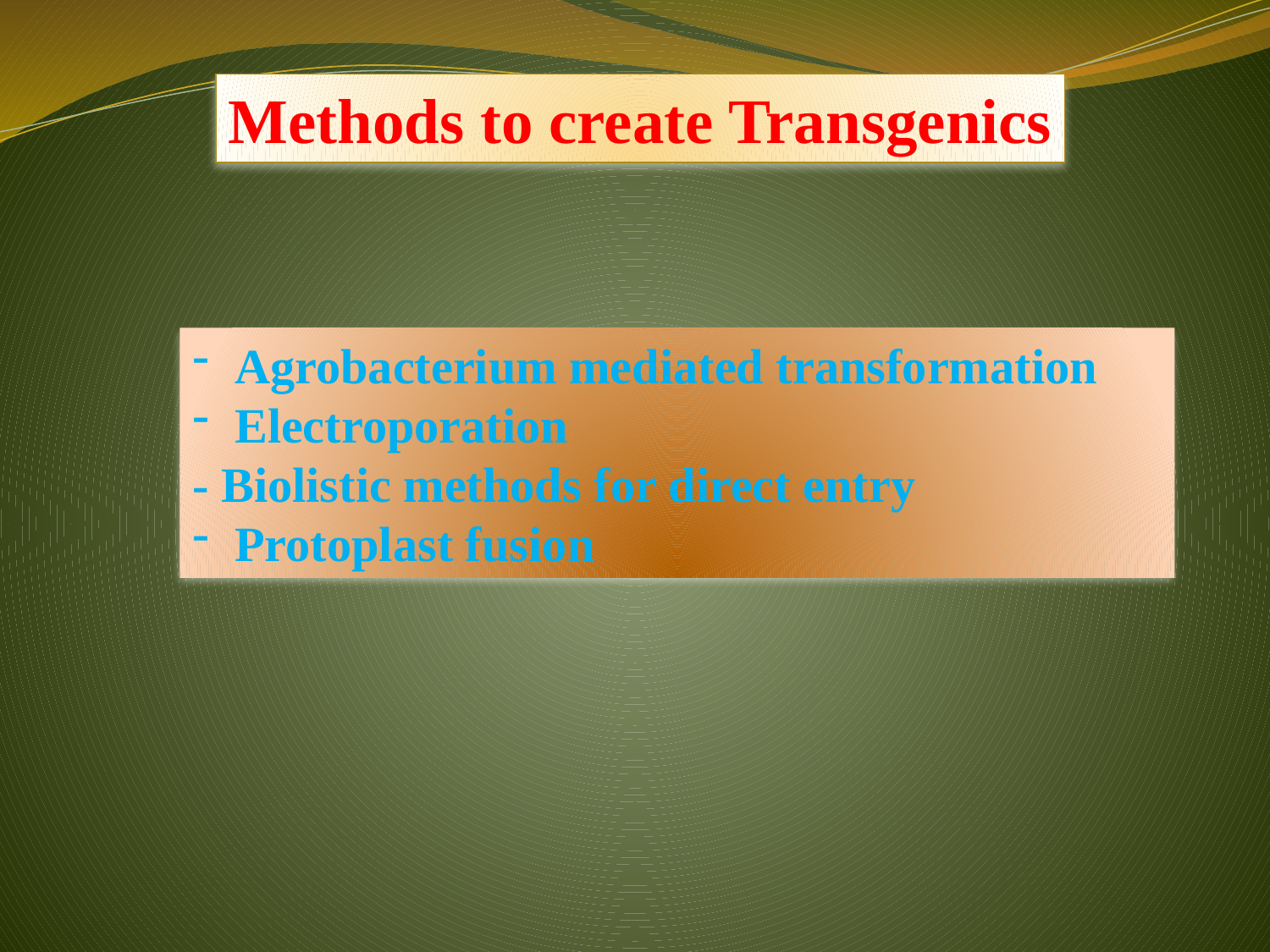

Methods to create Transgenics
 Agrobacterium mediated transformation
 Electroporation
- Biolistic methods for direct entry
 Protoplast fusion